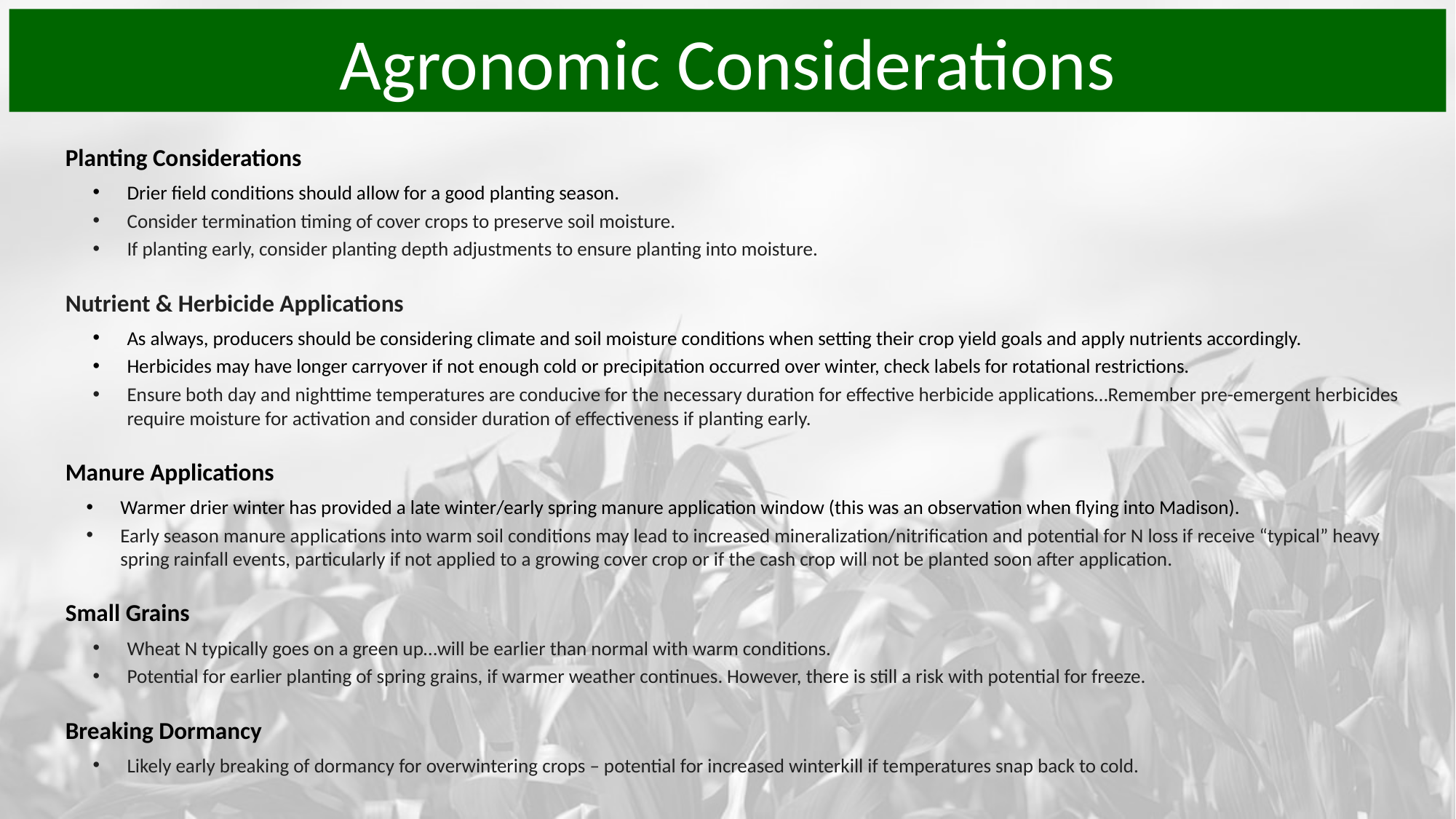

Agronomic Considerations
Planting Considerations
Drier field conditions should allow for a good planting season.
Consider termination timing of cover crops to preserve soil moisture.
If planting early, consider planting depth adjustments to ensure planting into moisture.
Nutrient & Herbicide Applications
As always, producers should be considering climate and soil moisture conditions when setting their crop yield goals and apply nutrients accordingly.
Herbicides may have longer carryover if not enough cold or precipitation occurred over winter, check labels for rotational restrictions.
Ensure both day and nighttime temperatures are conducive for the necessary duration for effective herbicide applications…Remember pre-emergent herbicides require moisture for activation and consider duration of effectiveness if planting early.
Manure Applications
Warmer drier winter has provided a late winter/early spring manure application window (this was an observation when flying into Madison).
Early season manure applications into warm soil conditions may lead to increased mineralization/nitrification and potential for N loss if receive “typical” heavy spring rainfall events, particularly if not applied to a growing cover crop or if the cash crop will not be planted soon after application.
Small Grains
Wheat N typically goes on a green up…will be earlier than normal with warm conditions.
Potential for earlier planting of spring grains, if warmer weather continues. However, there is still a risk with potential for freeze.
Breaking Dormancy
Likely early breaking of dormancy for overwintering crops – potential for increased winterkill if temperatures snap back to cold.